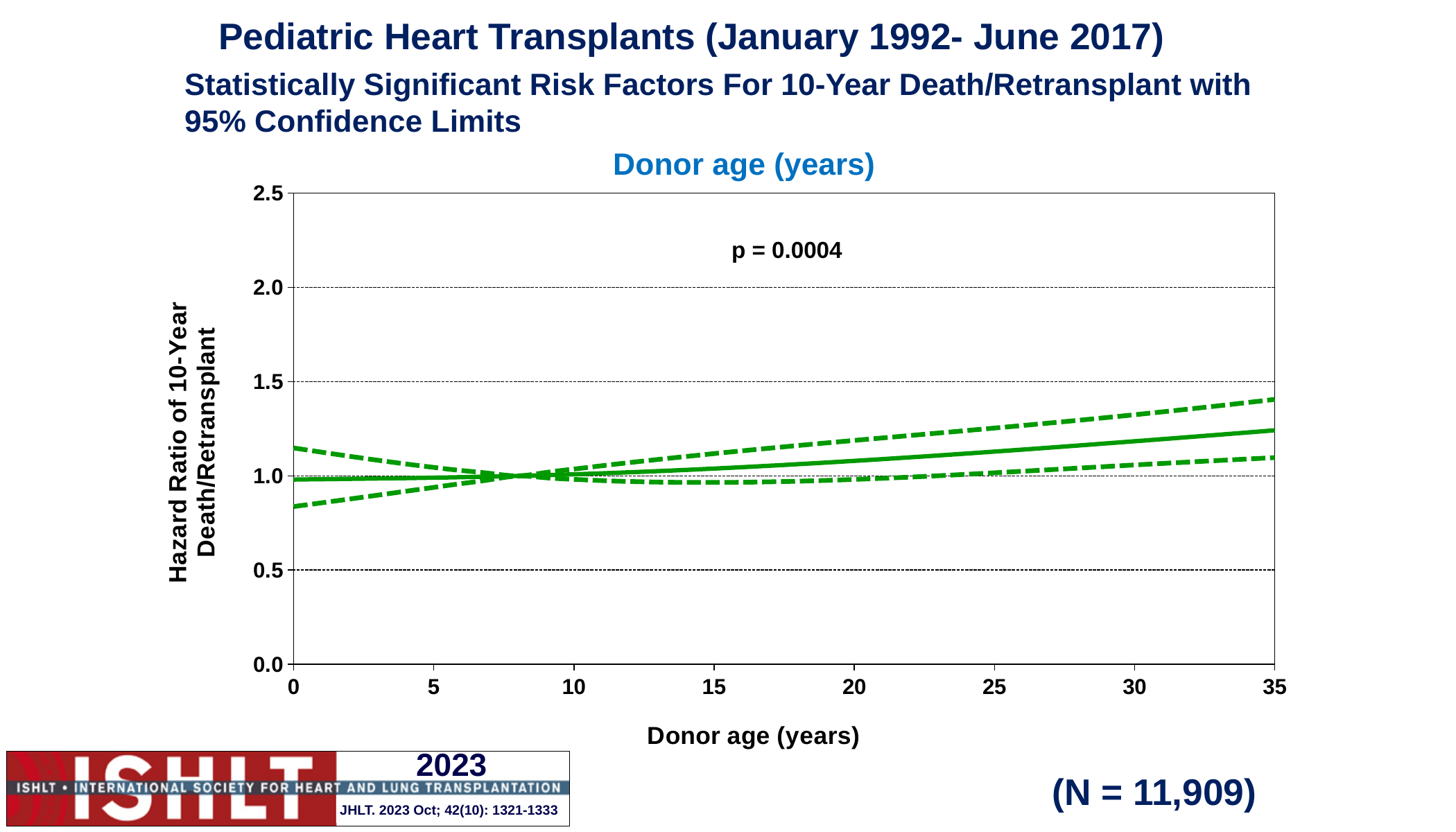

Statistically Significant Risk Factors For 10-Year Death/Retransplant with 95% Confidence Limits

# Pediatric Heart Transplants (January 1992- June 2017)

Donor age (years)

### Chart

| Category | yhat | lower | upper |
|---|---|---|---|
p = 0.0004
(N = 11,909)